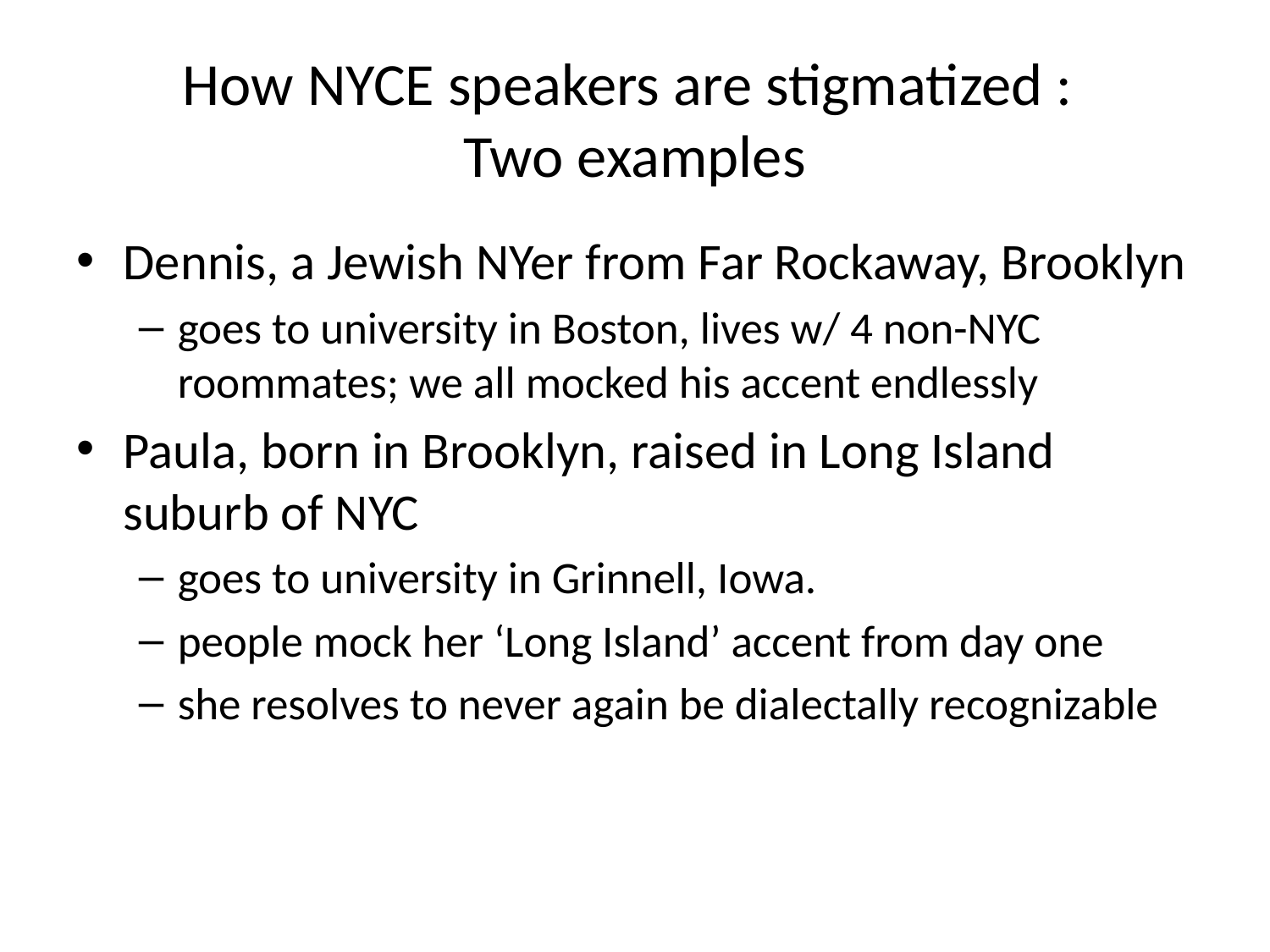

# How NYCE speakers are stigmatized : Two examples
Dennis, a Jewish NYer from Far Rockaway, Brooklyn
goes to university in Boston, lives w/ 4 non-NYC roommates; we all mocked his accent endlessly
Paula, born in Brooklyn, raised in Long Island suburb of NYC
goes to university in Grinnell, Iowa.
people mock her ‘Long Island’ accent from day one
she resolves to never again be dialectally recognizable